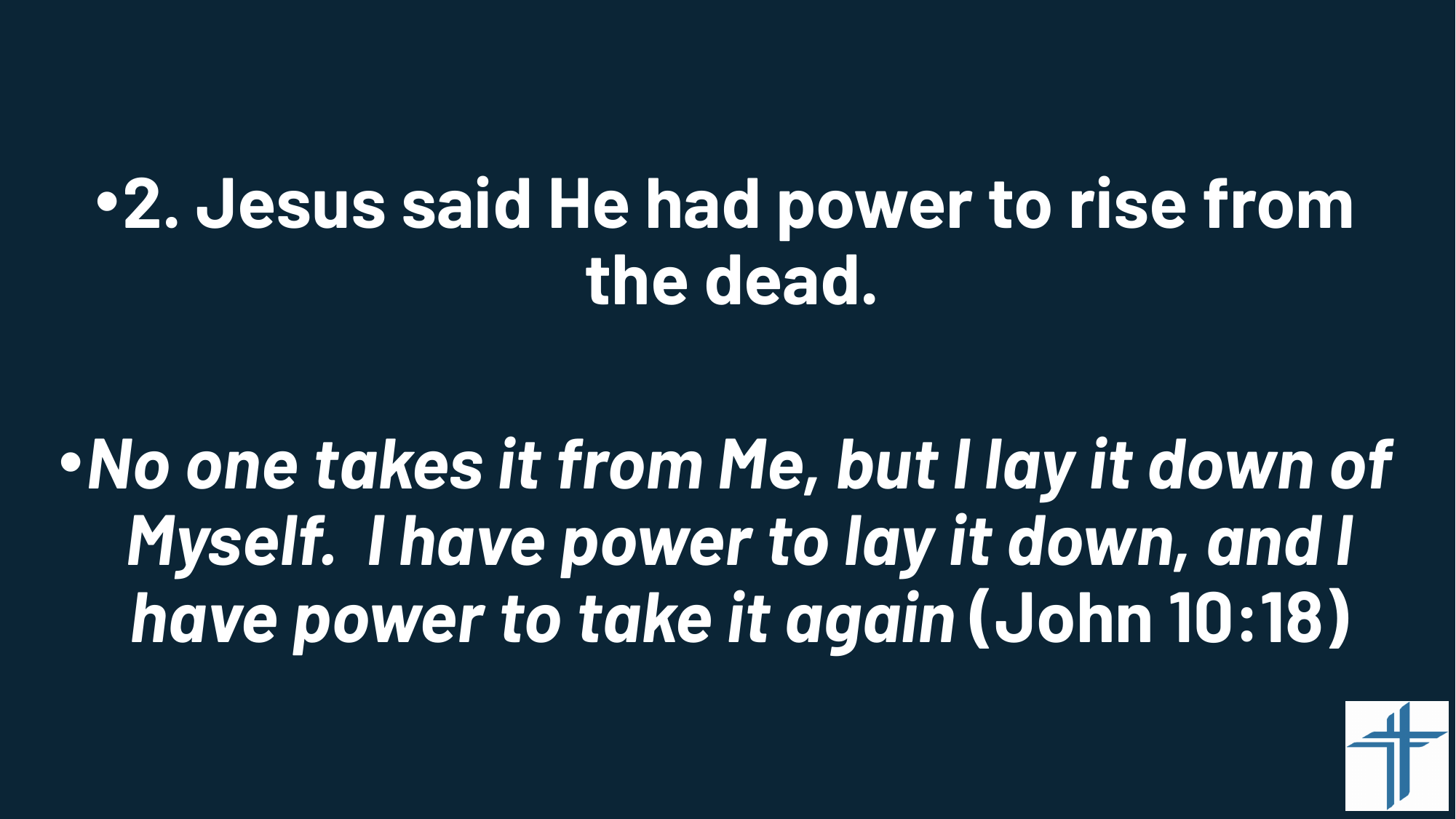

#
2. Jesus said He had power to rise from the dead.

No one takes it from Me, but I lay it down of Myself.  I have power to lay it down, and I have power to take it again (John 10:18)